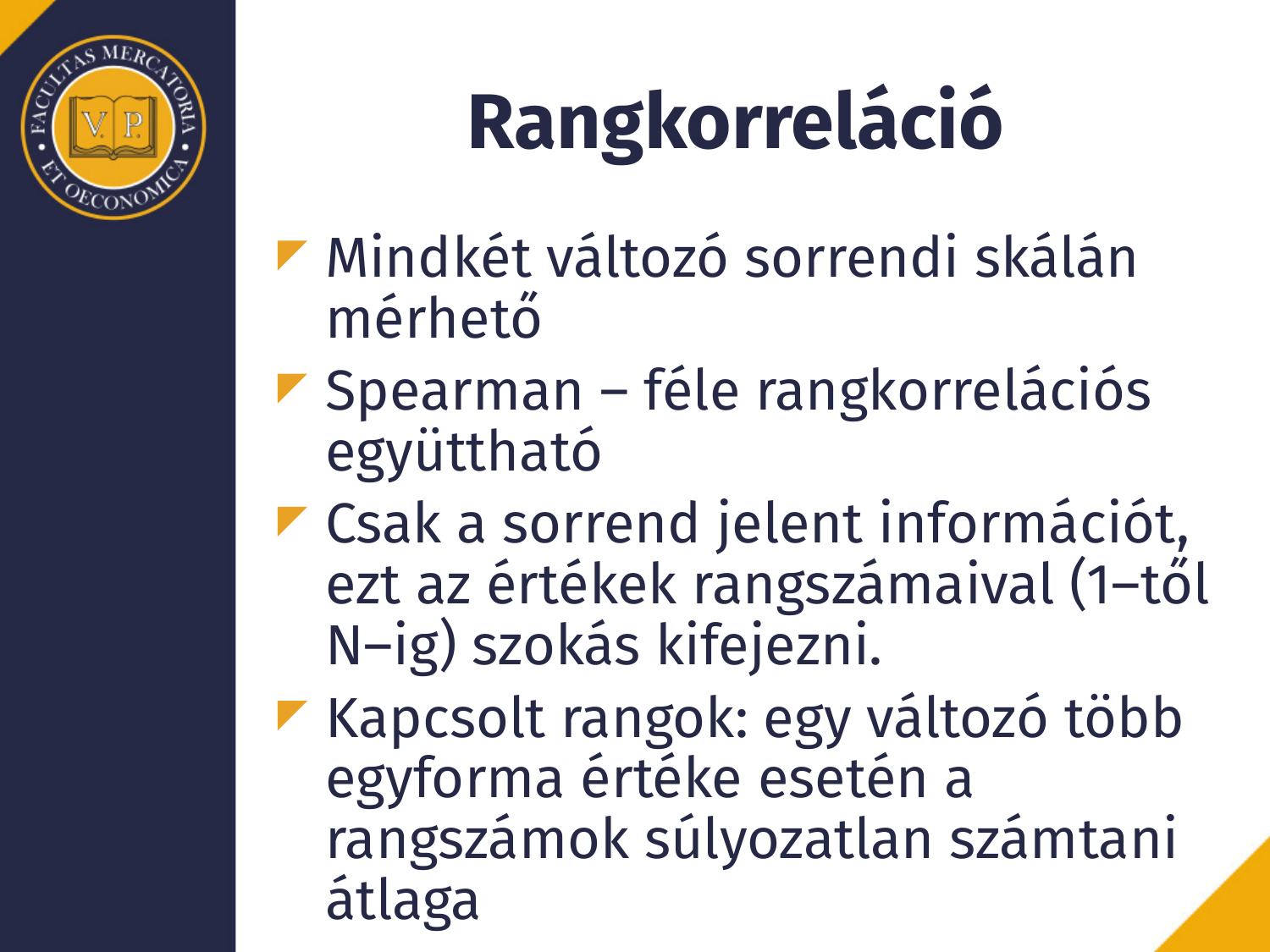

# Rangkorreláció
Mindkét változó sorrendi skálán mérhető
Spearman – féle rangkorrelációs együttható
Csak a sorrend jelent információt, ezt az értékek rangszámaival (1–től N–ig) szokás kifejezni.
Kapcsolt rangok: egy változó több egyforma értéke esetén a rangszámok súlyozatlan számtani átlaga